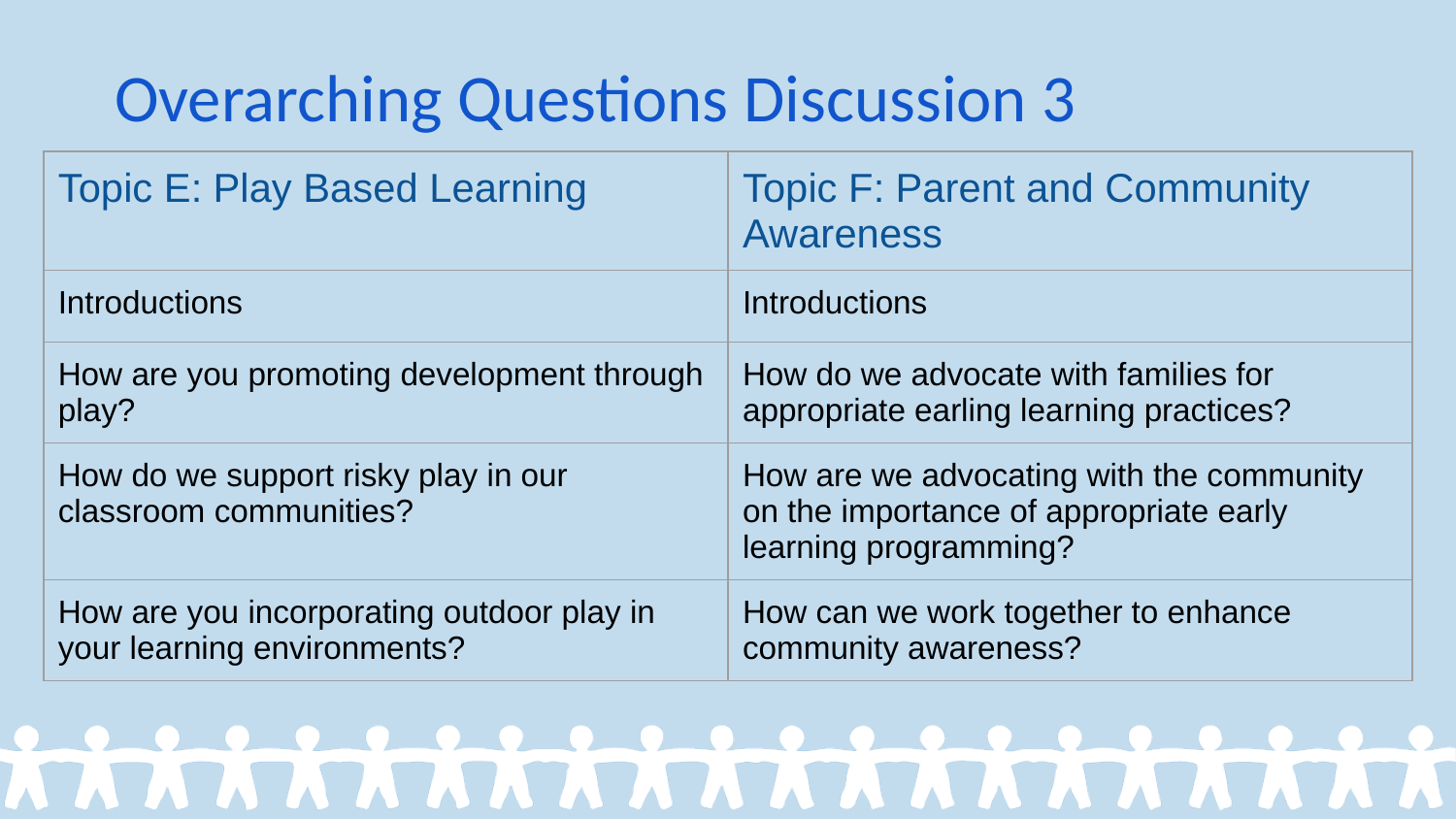

# Overarching Questions Discussion 3
| Topic E: Play Based Learning | Topic F: Parent and Community Awareness |
| --- | --- |
| Introductions | Introductions |
| How are you promoting development through play? | How do we advocate with families for appropriate earling learning practices? |
| How do we support risky play in our classroom communities? | How are we advocating with the community on the importance of appropriate early learning programming? |
| How are you incorporating outdoor play in your learning environments? | How can we work together to enhance community awareness? |